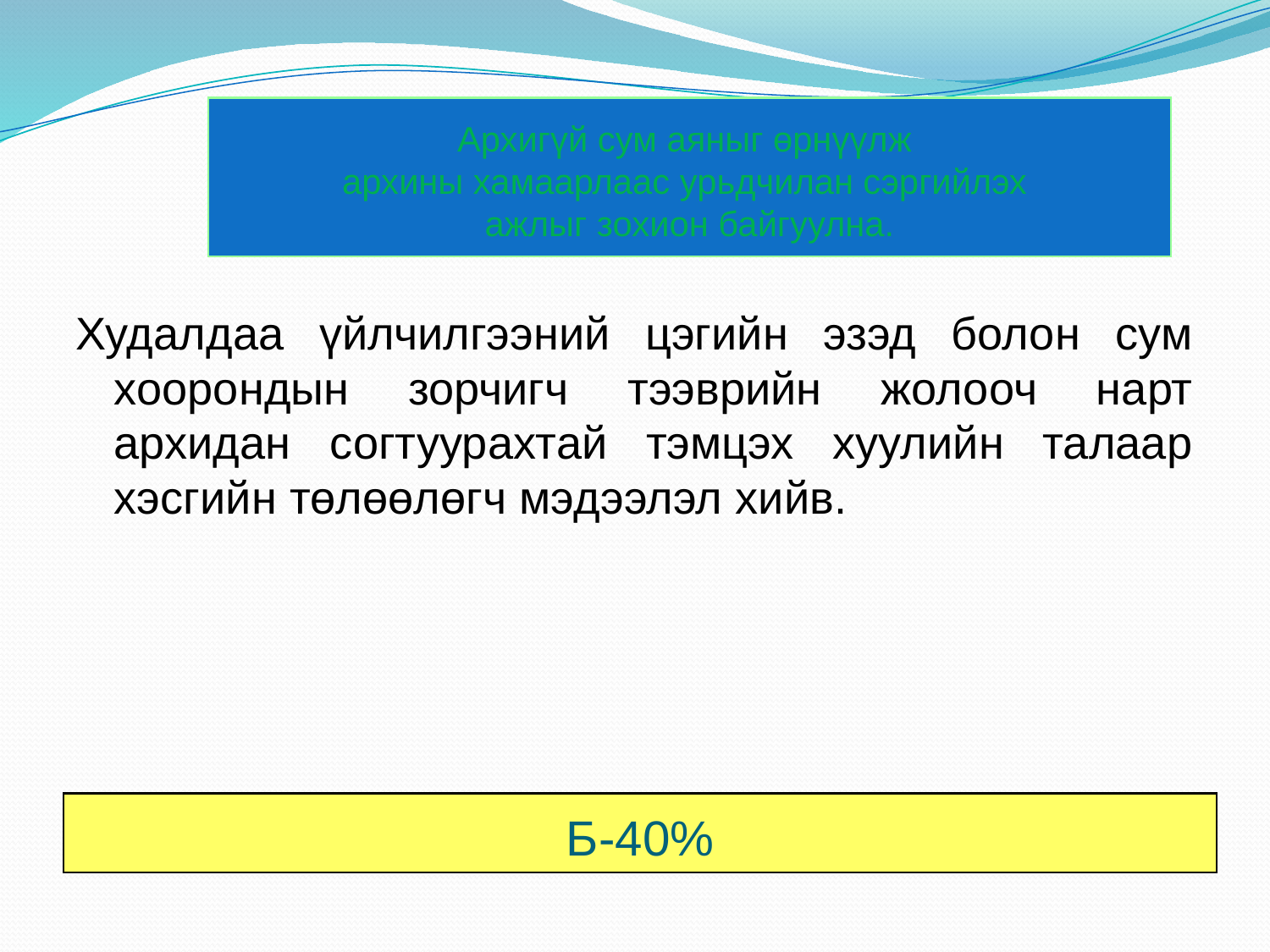

# Архигүй сум аяныг өрнүүлж архины хамаарлаас урьдчилан сэргийлэх ажлыг зохион байгуулна.
Худалдаа үйлчилгээний цэгийн эзэд болон сум хоорондын зорчигч тээврийн жолооч нарт архидан согтуурахтай тэмцэх хуулийн талаар хэсгийн төлөөлөгч мэдээлэл хийв.
Б-40%